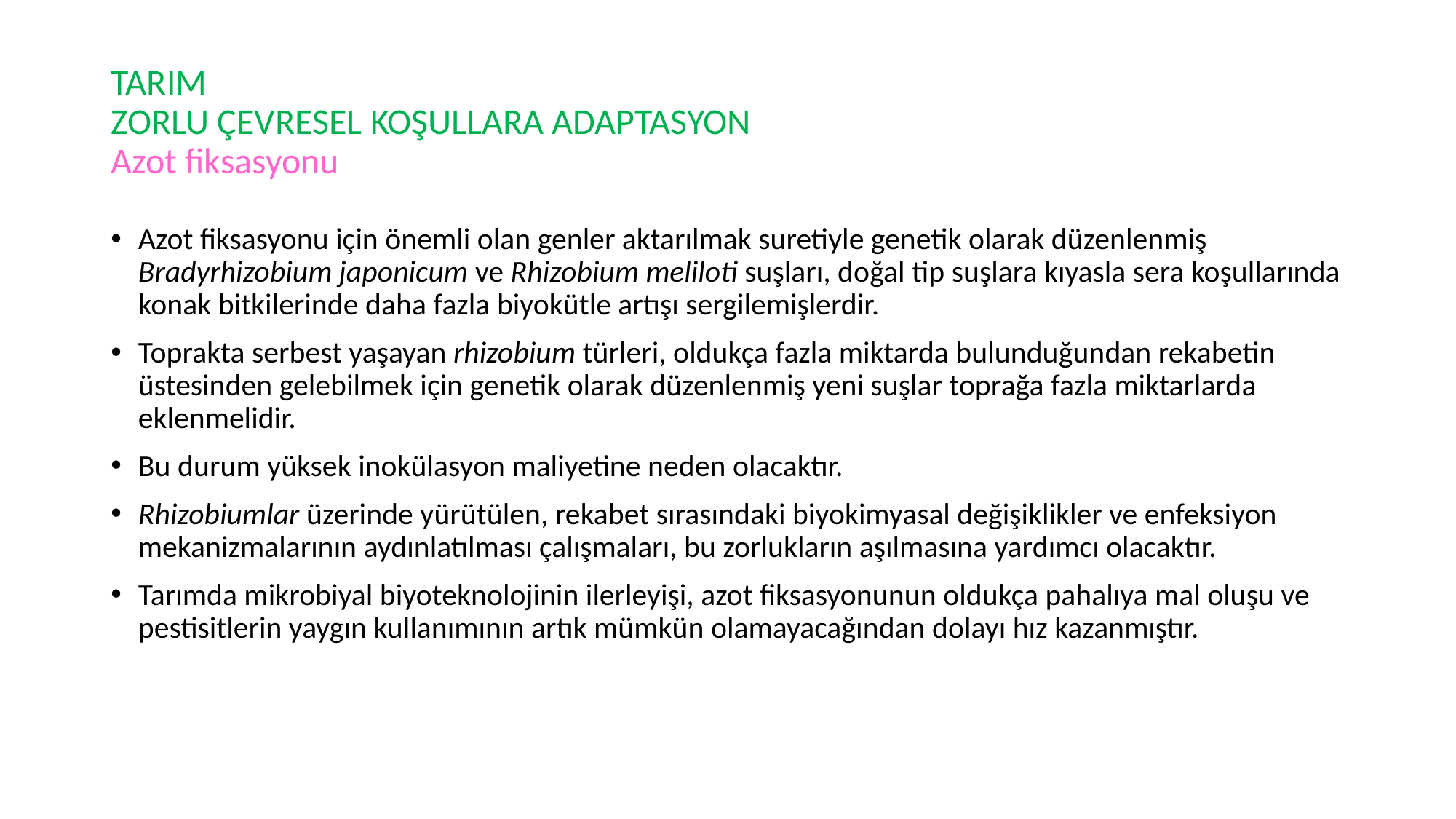

# TARIM ZORLU ÇEVRESEL KOŞULLARA ADAPTASYON Azot fiksasyonu
Azot fiksasyonu için önemli olan genler aktarılmak suretiyle genetik olarak düzenlenmiş Bradyrhizobium japonicum ve Rhizobium meliloti suşları, doğal tip suşlara kıyasla sera koşullarında konak bitkilerinde daha fazla biyokütle artışı sergilemişlerdir.
Toprakta serbest yaşayan rhizobium türleri, oldukça fazla miktarda bulunduğundan rekabetin üstesinden gelebilmek için genetik olarak düzenlenmiş yeni suşlar toprağa fazla miktarlarda eklenmelidir.
Bu durum yüksek inokülasyon maliyetine neden olacaktır.
Rhizobiumlar üzerinde yürütülen, rekabet sırasındaki biyokimyasal değişiklikler ve enfeksiyon mekanizmalarının aydınlatılması çalışmaları, bu zorlukların aşılmasına yardımcı olacaktır.
Tarımda mikrobiyal biyoteknolojinin ilerleyişi, azot fiksasyonunun oldukça pahalıya mal oluşu ve pestisitlerin yaygın kullanımının artık mümkün olamayacağından dolayı hız kazanmıştır.